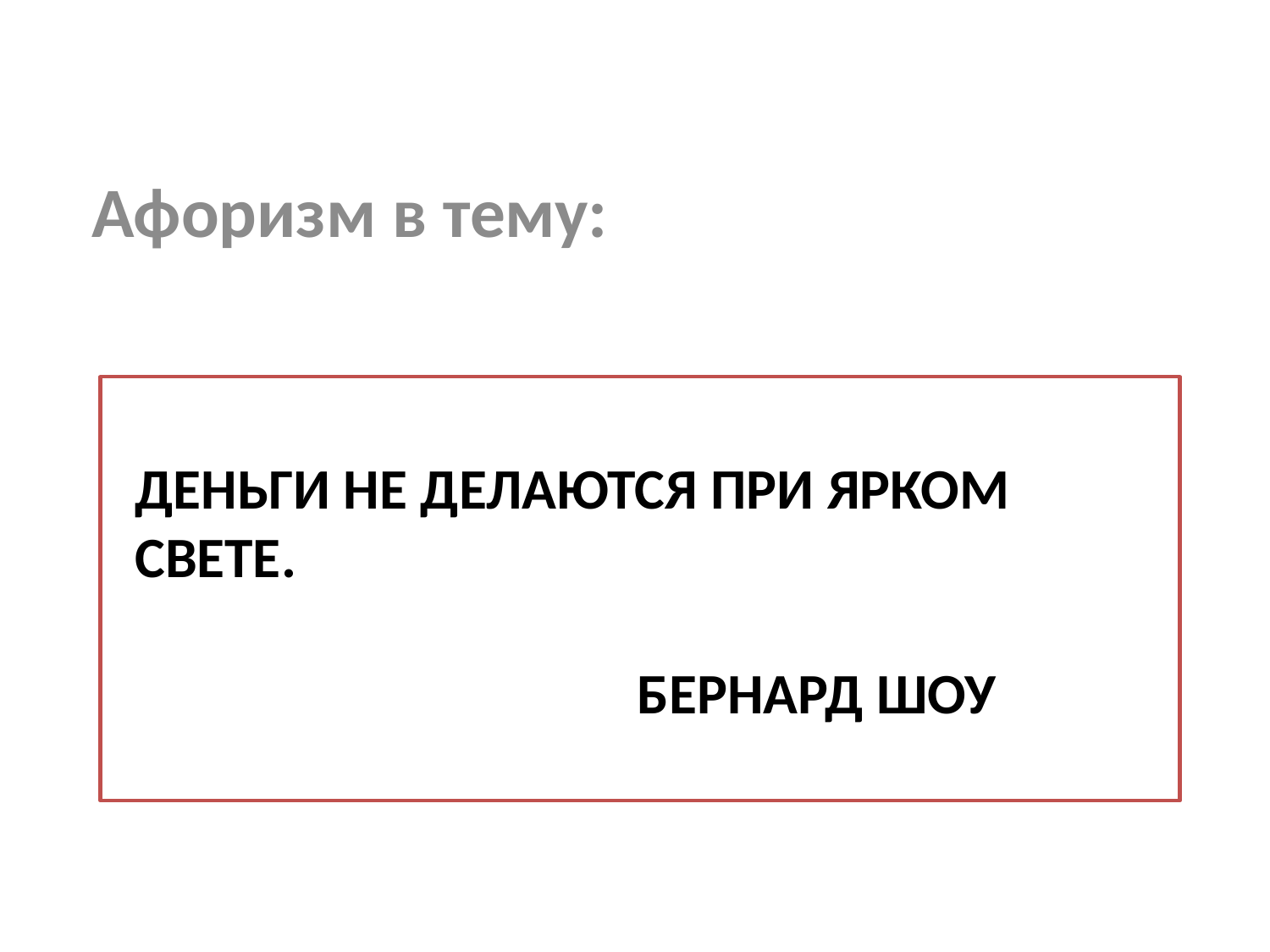

Афоризм в тему:

# Деньги не делаются при ярком свете. Бернард Шоу